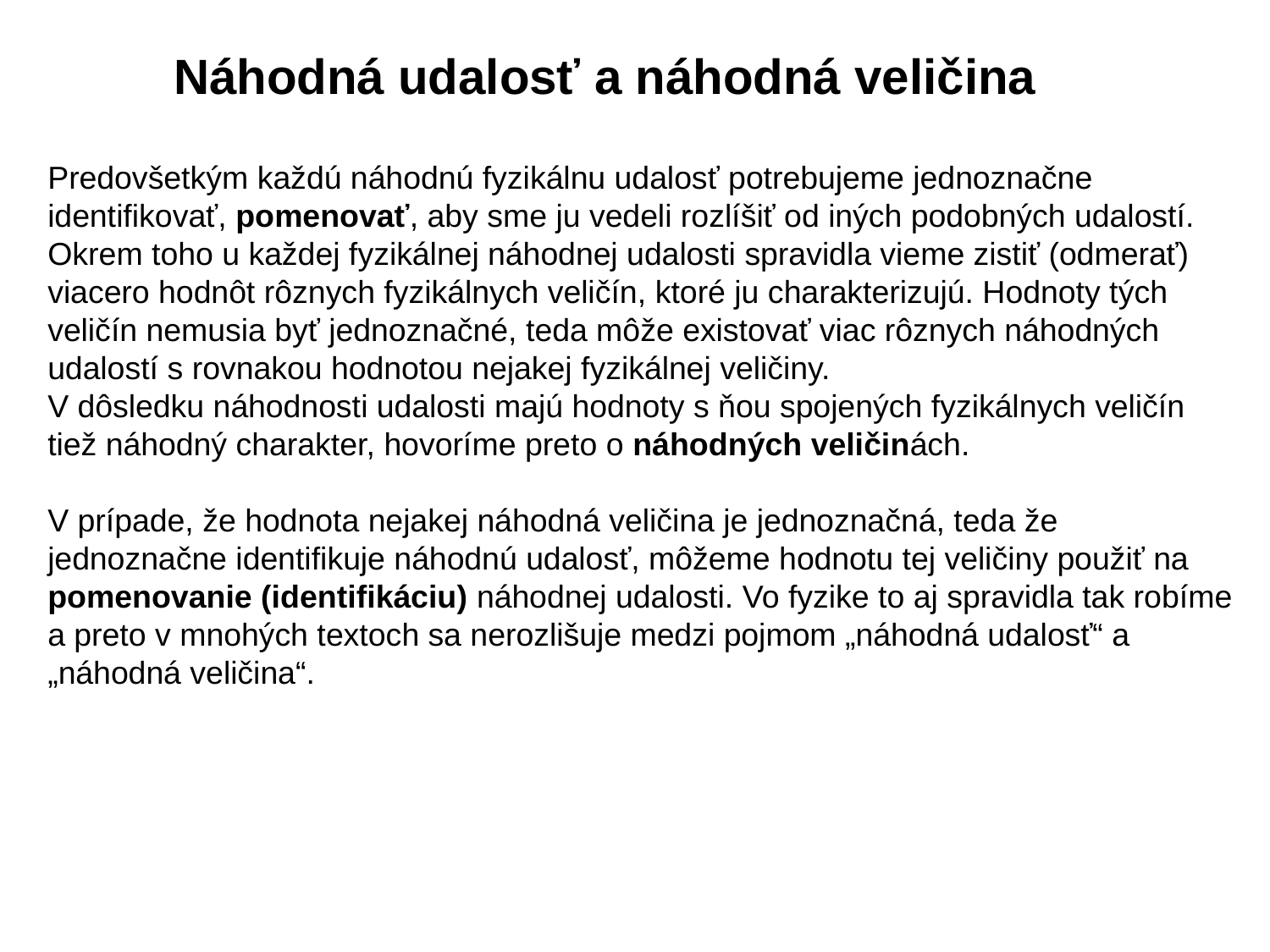

Náhodná udalosť a náhodná veličina
Predovšetkým každú náhodnú fyzikálnu udalosť potrebujeme jednoznačne identifikovať, pomenovať, aby sme ju vedeli rozlíšiť od iných podobných udalostí.
Okrem toho u každej fyzikálnej náhodnej udalosti spravidla vieme zistiť (odmerať) viacero hodnôt rôznych fyzikálnych veličín, ktoré ju charakterizujú. Hodnoty tých veličín nemusia byť jednoznačné, teda môže existovať viac rôznych náhodných udalostí s rovnakou hodnotou nejakej fyzikálnej veličiny.
V dôsledku náhodnosti udalosti majú hodnoty s ňou spojených fyzikálnych veličín tiež náhodný charakter, hovoríme preto o náhodných veličinách.

V prípade, že hodnota nejakej náhodná veličina je jednoznačná, teda že jednoznačne identifikuje náhodnú udalosť, môžeme hodnotu tej veličiny použiť na pomenovanie (identifikáciu) náhodnej udalosti. Vo fyzike to aj spravidla tak robíme a preto v mnohých textoch sa nerozlišuje medzi pojmom „náhodná udalosť“ a „náhodná veličina“.